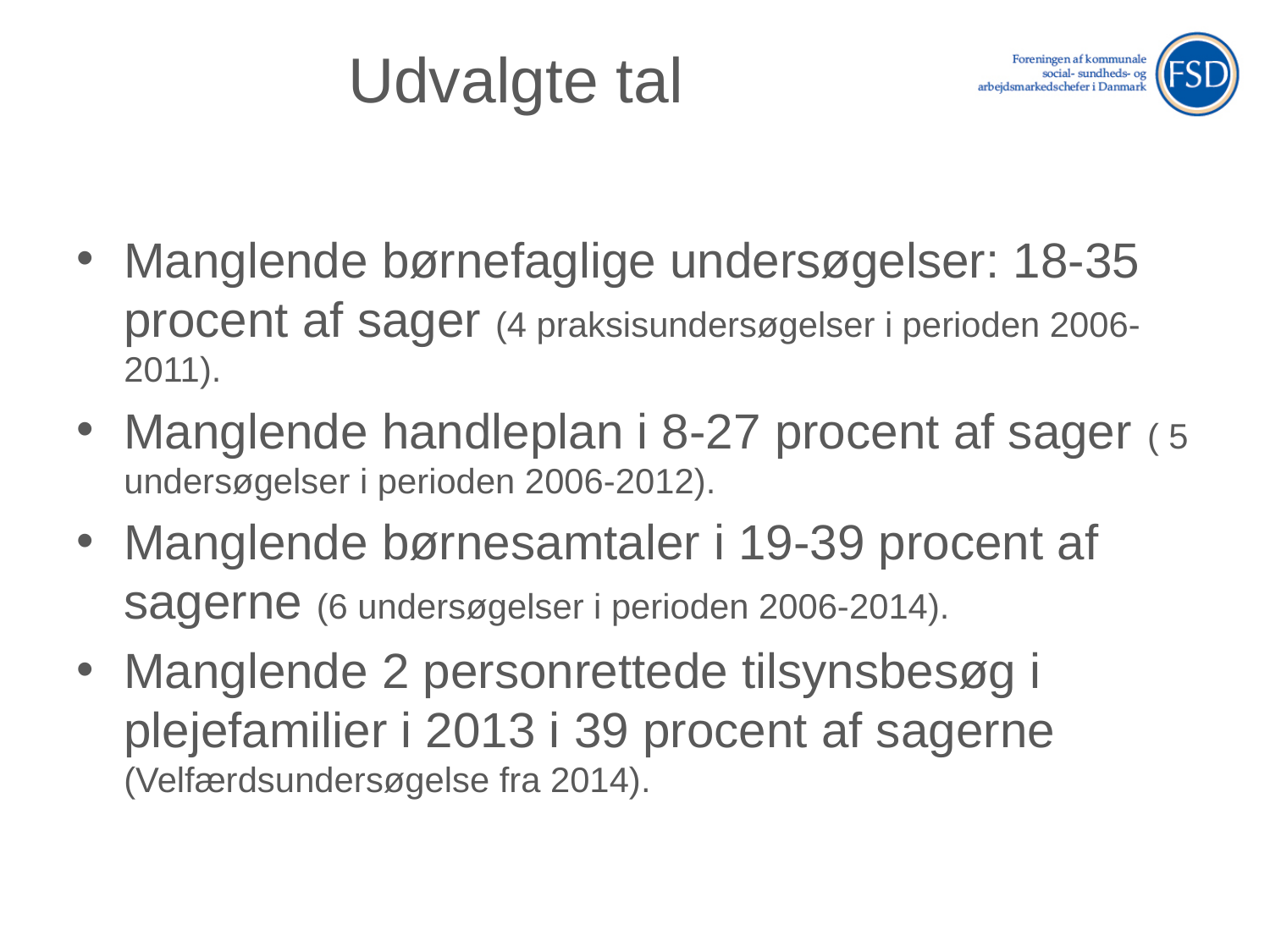

# Udvalgte tal
Manglende børnefaglige undersøgelser: 18-35 procent af sager (4 praksisundersøgelser i perioden 2006-2011).
Manglende handleplan i 8-27 procent af sager ( 5 undersøgelser i perioden 2006-2012).
Manglende børnesamtaler i 19-39 procent af sagerne (6 undersøgelser i perioden 2006-2014).
Manglende 2 personrettede tilsynsbesøg i plejefamilier i 2013 i 39 procent af sagerne (Velfærdsundersøgelse fra 2014).